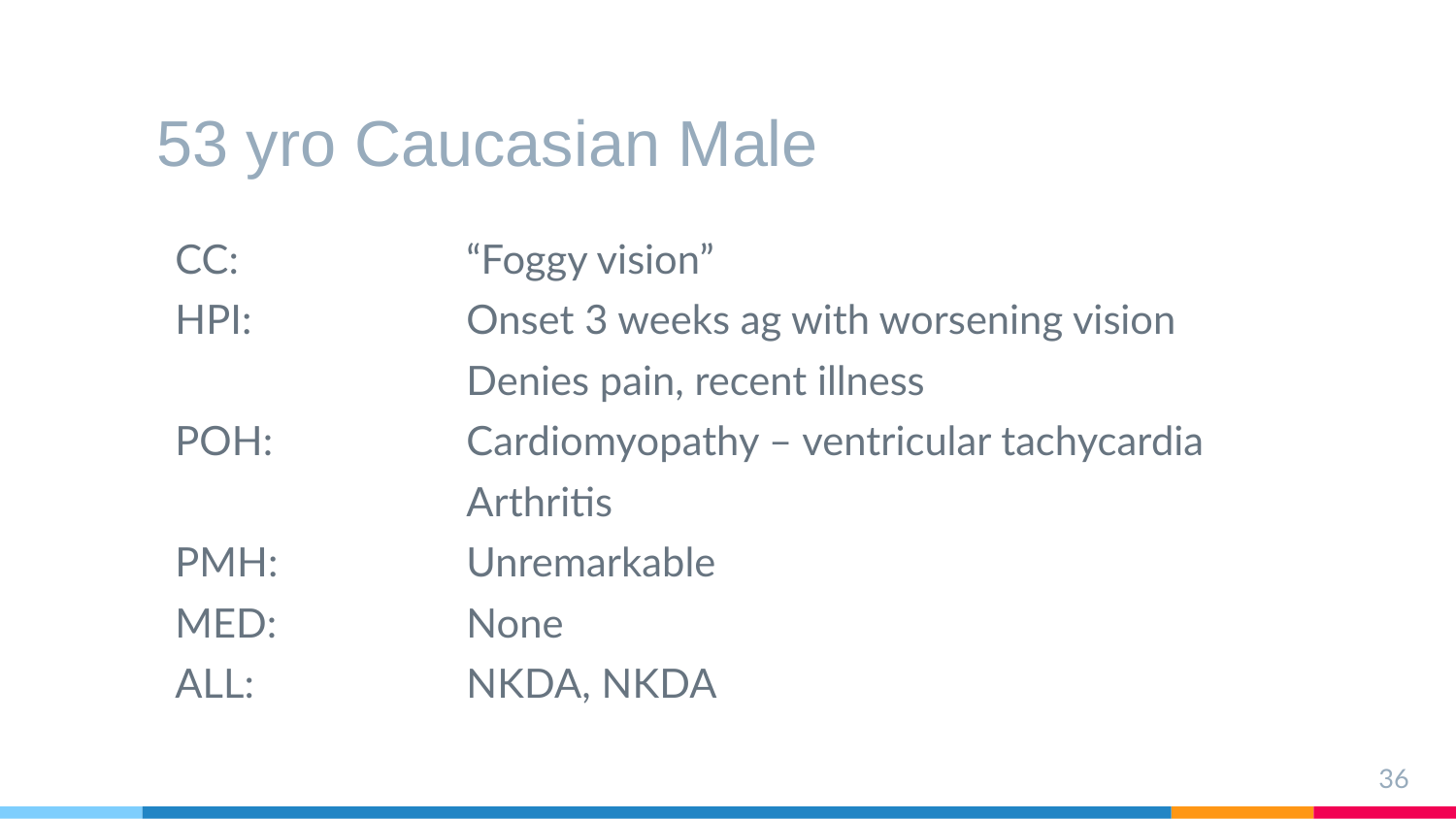

# 53 yro Caucasian Male
CC:		“Foggy vision”
HPI:		Onset 3 weeks ag with worsening vision
		Denies pain, recent illness
POH:		Cardiomyopathy – ventricular tachycardia
		Arthritis
PMH:		Unremarkable
MED:		None
ALL:		NKDA, NKDA

36